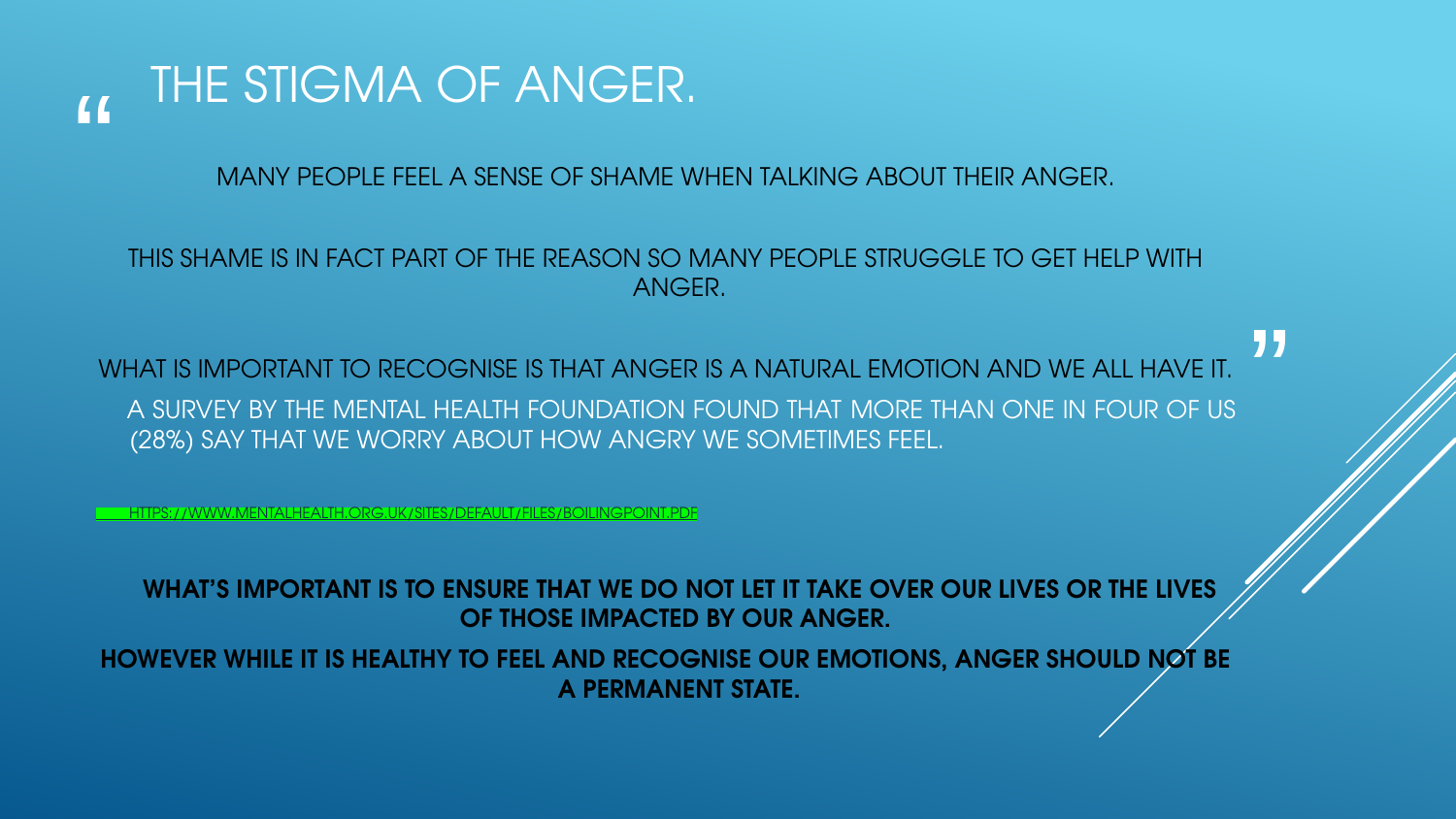

# The stigma of anger.
Many people feel a sense of shame when talking about their anger.

this shame is in fact part of the reason so many people struggle to get help with anger.

What is important to recognise is that anger is a natural emotion and we all have it.
    a survey by the Mental Health foundation found that More than one in four of us (28%) say that we worry about how angry we sometimes feel.

        https://www.mentalhealth.org.uk/sites/default/files/boilingpoint.pdf

    What’s important is to ensure that we do not let it take over our lives or the lives of those impacted by our anger.
However while it is healthy to feel and recognise our emotions, anger should not be a permanent state.